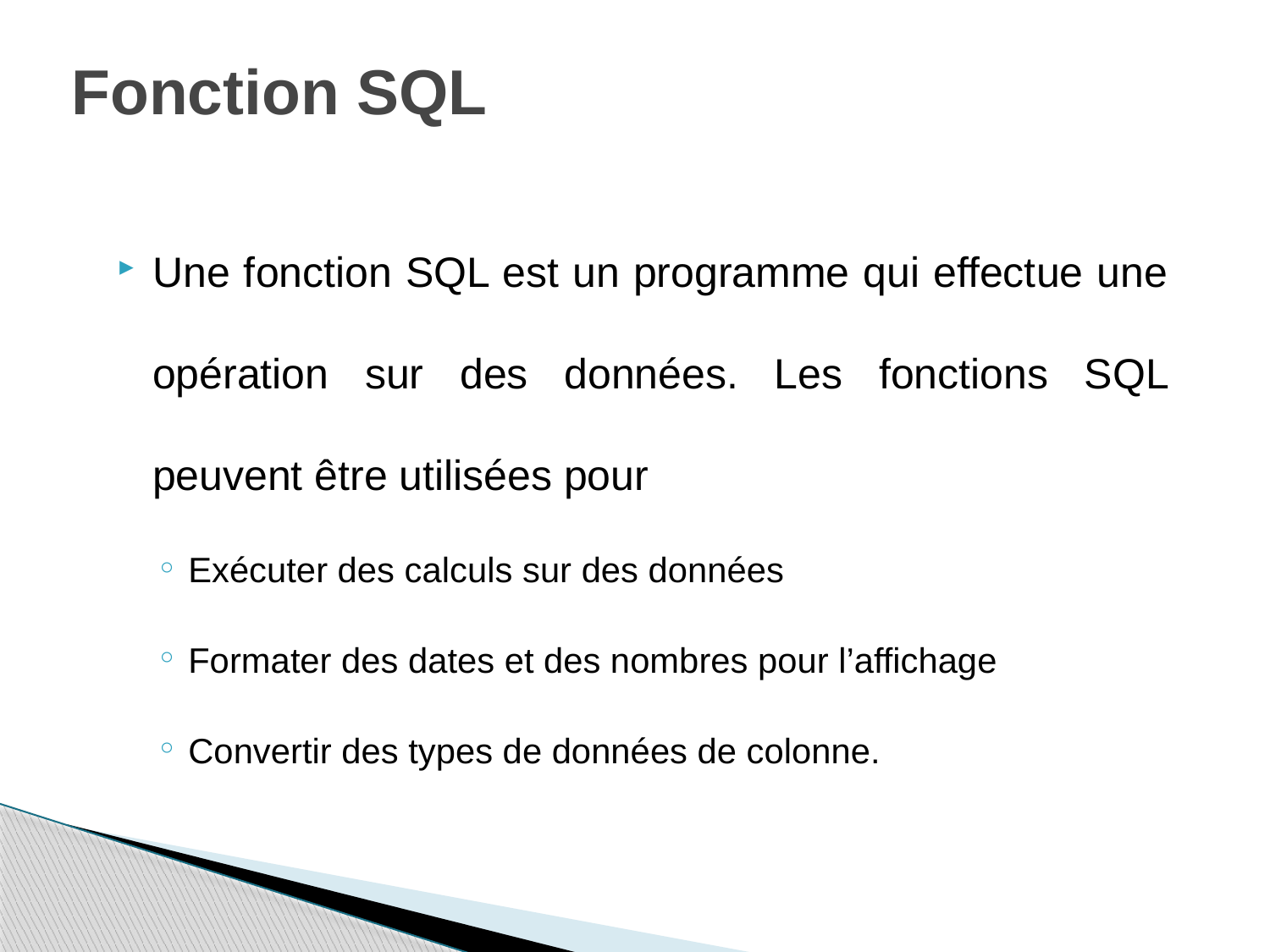

# Fonction SQL
Une fonction SQL est un programme qui effectue une opération sur des données. Les fonctions SQL peuvent être utilisées pour
Exécuter des calculs sur des données
Formater des dates et des nombres pour l’affichage
Convertir des types de données de colonne.